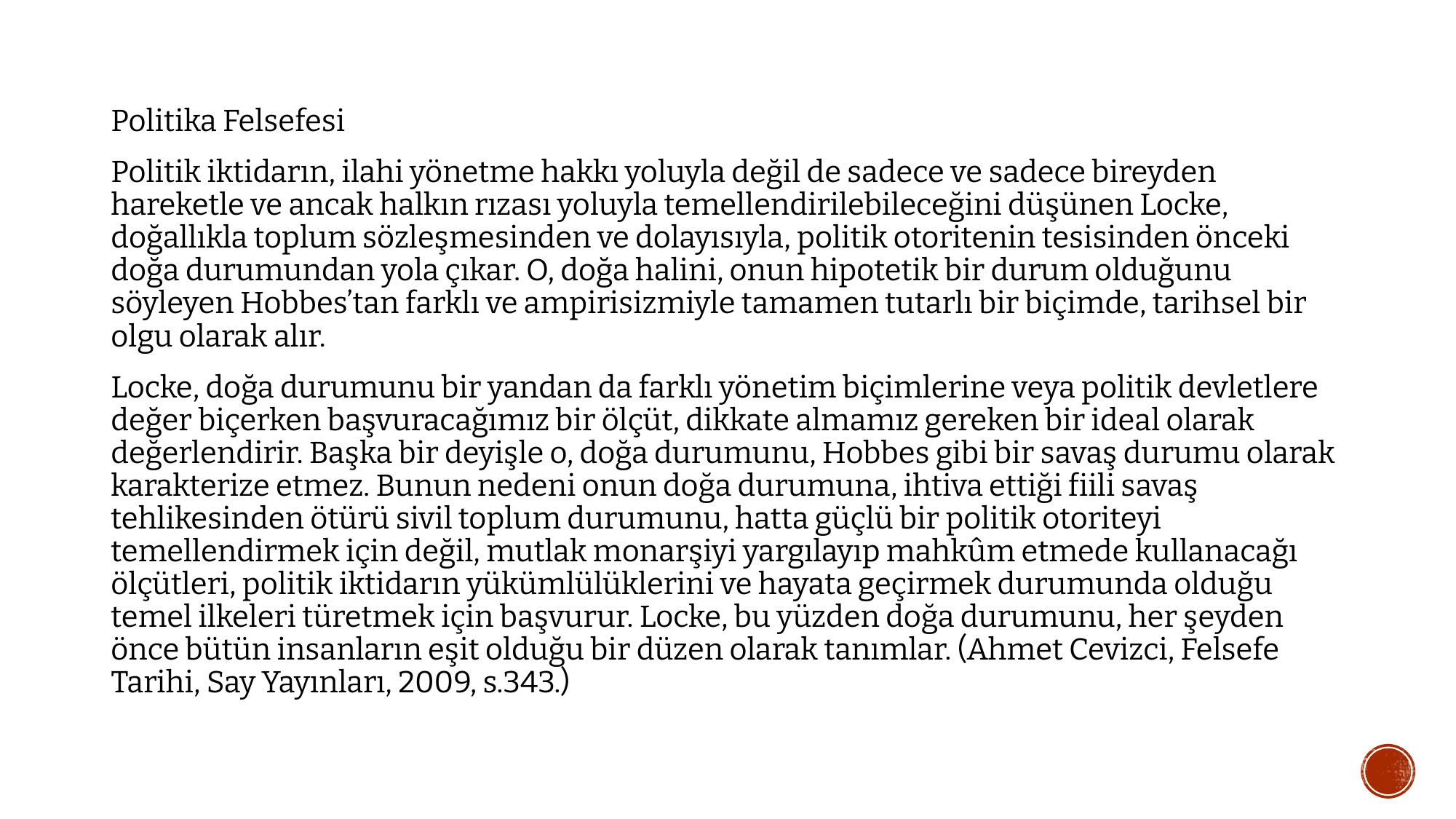

Politika Felsefesi
Politik iktidarın, ilahi yönetme hakkı yoluyla değil de sadece ve sadece bireyden hareketle ve ancak halkın rızası yoluyla temellendirilebileceğini düşünen Locke, doğallıkla toplum sözleşmesinden ve dolayısıyla, politik otoritenin tesisinden önceki doğa durumundan yola çıkar. O, doğa halini, onun hipotetik bir durum olduğunu söyleyen Hobbes’tan farklı ve ampirisizmiyle tamamen tutarlı bir biçimde, tarihsel bir olgu olarak alır.
Locke, doğa durumunu bir yandan da farklı yönetim biçimlerine veya politik devletlere değer biçerken başvuracağımız bir ölçüt, dikkate almamız gereken bir ideal olarak değerlendirir. Başka bir deyişle o, doğa durumunu, Hobbes gibi bir savaş durumu olarak karakterize etmez. Bunun nedeni onun doğa durumuna, ihtiva ettiği fiili savaş tehlikesinden ötürü sivil toplum durumunu, hatta güçlü bir politik otoriteyi temellendirmek için değil, mutlak monarşiyi yargılayıp mahkûm etmede kullanacağı ölçütleri, politik iktidarın yükümlülüklerini ve hayata geçirmek durumunda olduğu temel ilkeleri türetmek için başvurur. Locke, bu yüzden doğa durumunu, her şeyden önce bütün insanların eşit olduğu bir düzen olarak tanımlar. (Ahmet Cevizci, Felsefe Tarihi, Say Yayınları, 2009, s.343.)